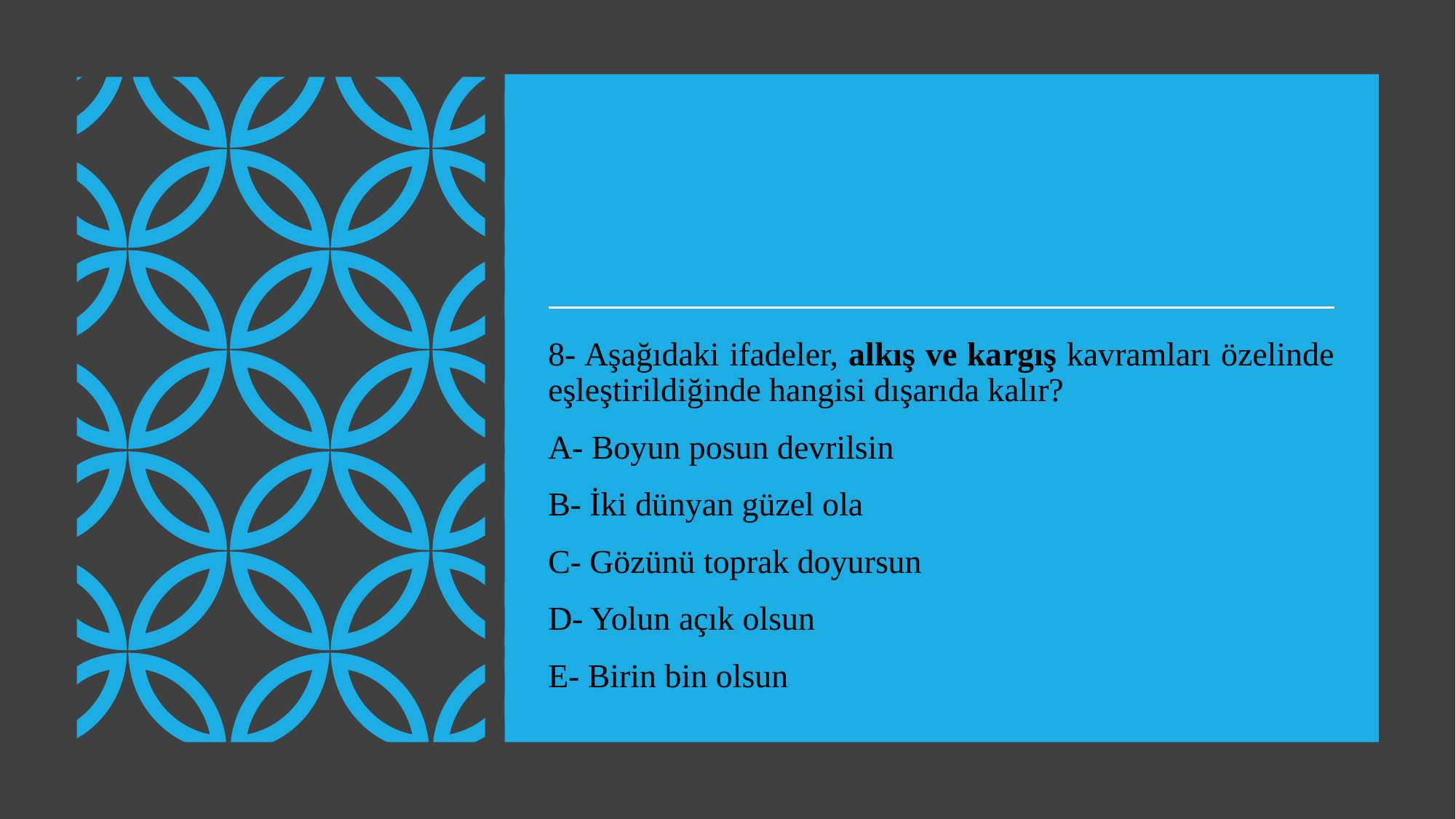

8- Aşağıdaki ifadeler, alkış ve kargış kavramları özelinde eşleştirildiğinde hangisi dışarıda kalır?
A- Boyun posun devrilsin
B- İki dünyan güzel ola
C- Gözünü toprak doyursun
D- Yolun açık olsun
E- Birin bin olsun